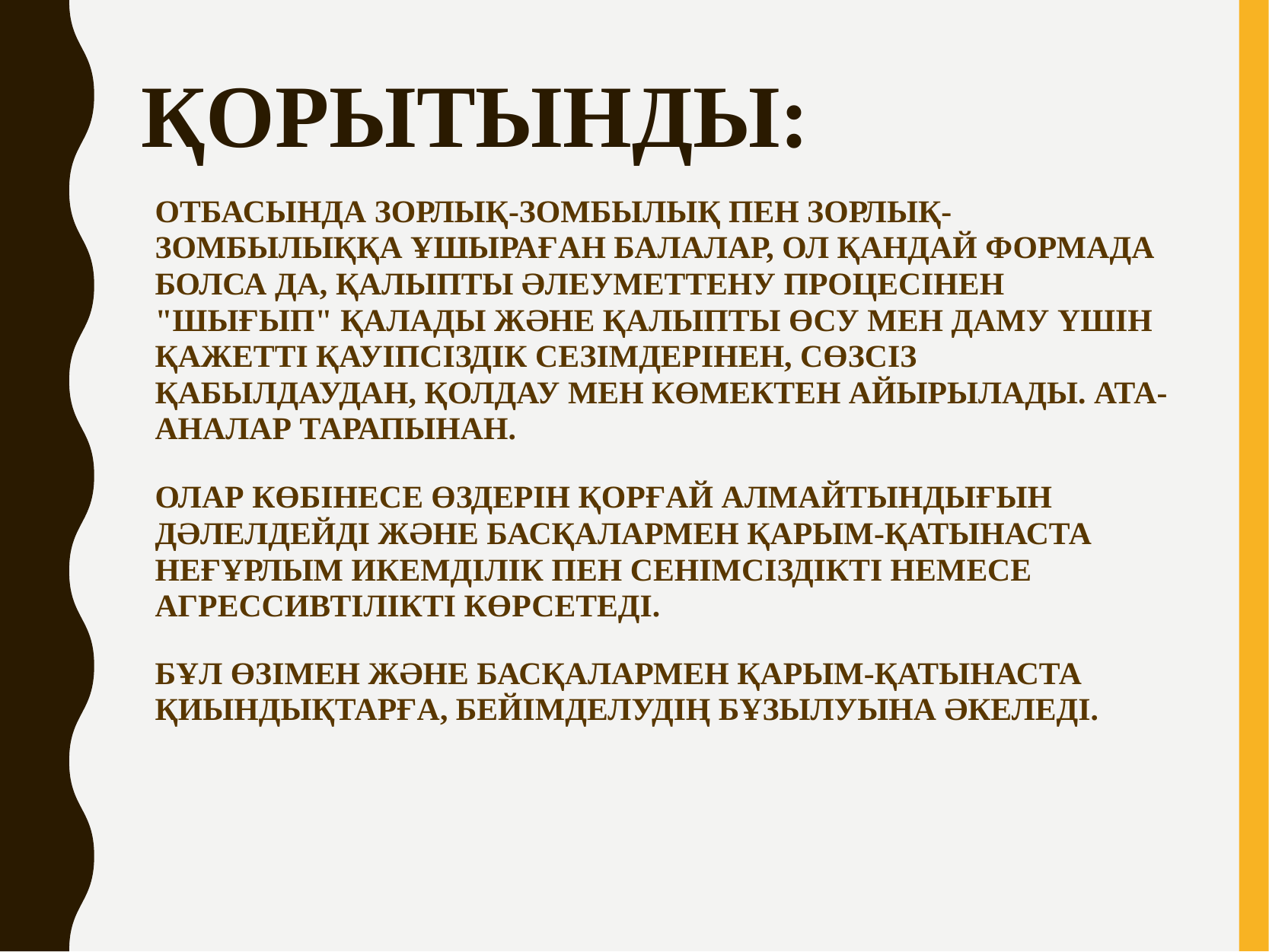

ҚОРЫТЫНДЫ:
ОТБАСЫНДА ЗОРЛЫҚ-ЗОМБЫЛЫҚ ПЕН ЗОРЛЫҚ-ЗОМБЫЛЫҚҚА ҰШЫРАҒАН БАЛАЛАР, ОЛ ҚАНДАЙ ФОРМАДА БОЛСА ДА, ҚАЛЫПТЫ ӘЛЕУМЕТТЕНУ ПРОЦЕСІНЕН "ШЫҒЫП" ҚАЛАДЫ ЖӘНЕ ҚАЛЫПТЫ ӨСУ МЕН ДАМУ ҮШІН ҚАЖЕТТІ ҚАУІПСІЗДІК СЕЗІМДЕРІНЕН, СӨЗСІЗ ҚАБЫЛДАУДАН, ҚОЛДАУ МЕН КӨМЕКТЕН АЙЫРЫЛАДЫ. АТА-АНАЛАР ТАРАПЫНАН.
ОЛАР КӨБІНЕСЕ ӨЗДЕРІН ҚОРҒАЙ АЛМАЙТЫНДЫҒЫН ДӘЛЕЛДЕЙДІ ЖӘНЕ БАСҚАЛАРМЕН ҚАРЫМ-ҚАТЫНАСТА НЕҒҰРЛЫМ ИКЕМДІЛІК ПЕН СЕНІМСІЗДІКТІ НЕМЕСЕ АГРЕССИВТІЛІКТІ КӨРСЕТЕДІ.
БҰЛ ӨЗІМЕН ЖӘНЕ БАСҚАЛАРМЕН ҚАРЫМ-ҚАТЫНАСТА ҚИЫНДЫҚТАРҒА, БЕЙІМДЕЛУДІҢ БҰЗЫЛУЫНА ӘКЕЛЕДІ.